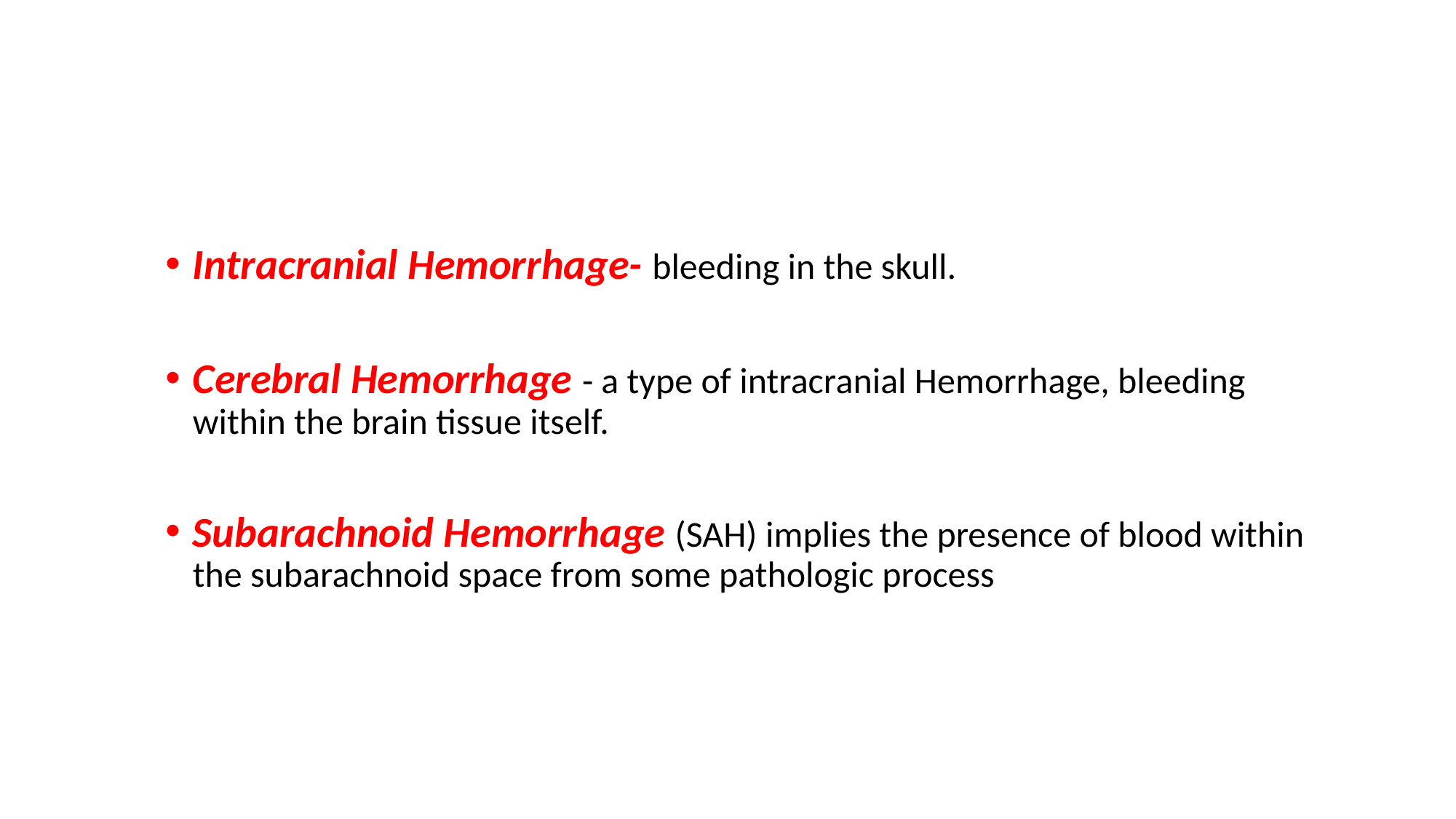

#

Intracranial Hemorrhage- bleeding in the skull.

Cerebral Hemorrhage - a type of intracranial Hemorrhage, bleeding within the brain tissue itself.

Subarachnoid Hemorrhage (SAH) implies the presence of blood within the subarachnoid space from some pathologic process